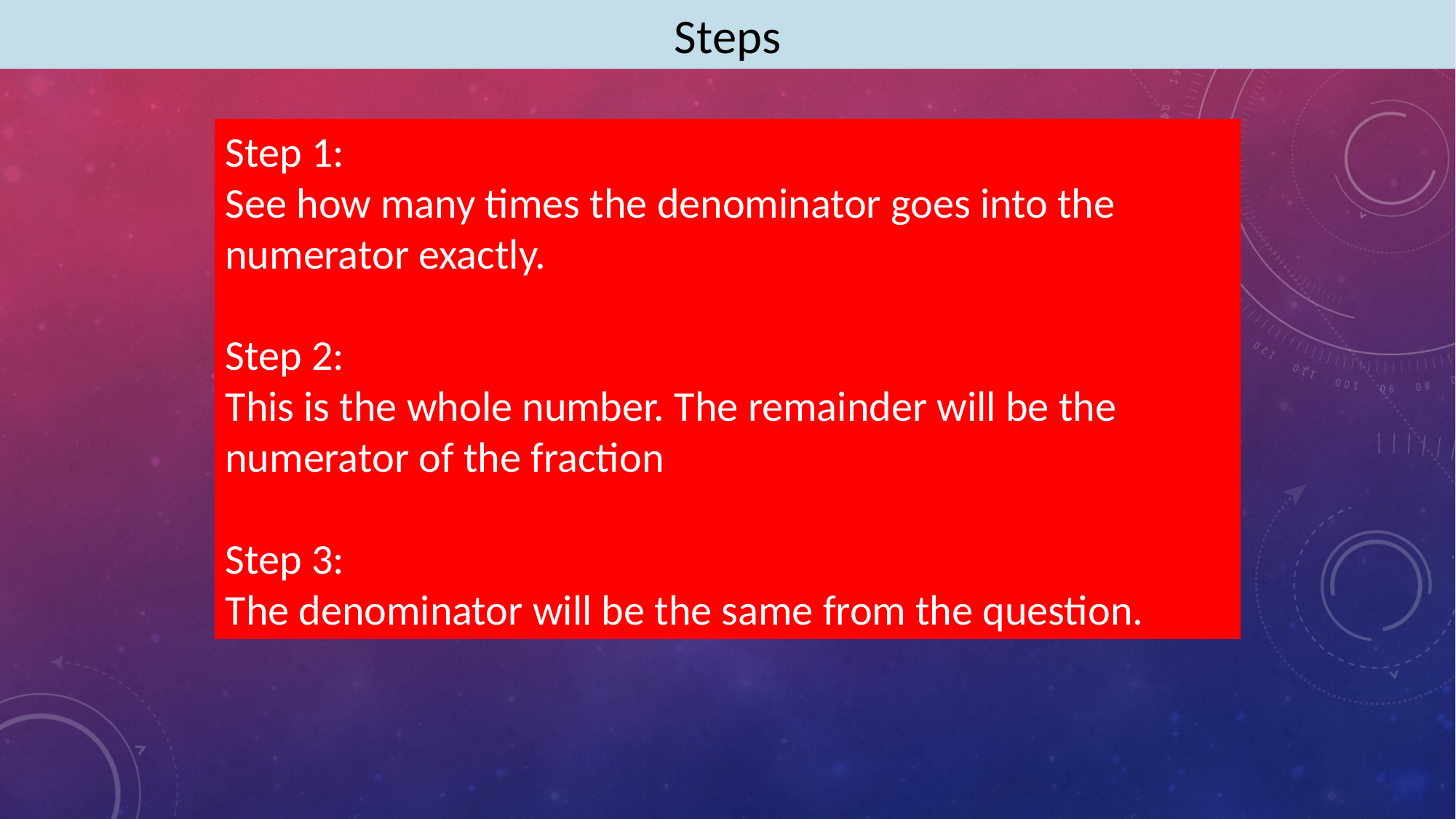

Steps
Step 1:
See how many times the denominator goes into the numerator exactly.

Step 2:
This is the whole number. The remainder will be the numerator of the fraction

Step 3:
The denominator will be the same from the question.